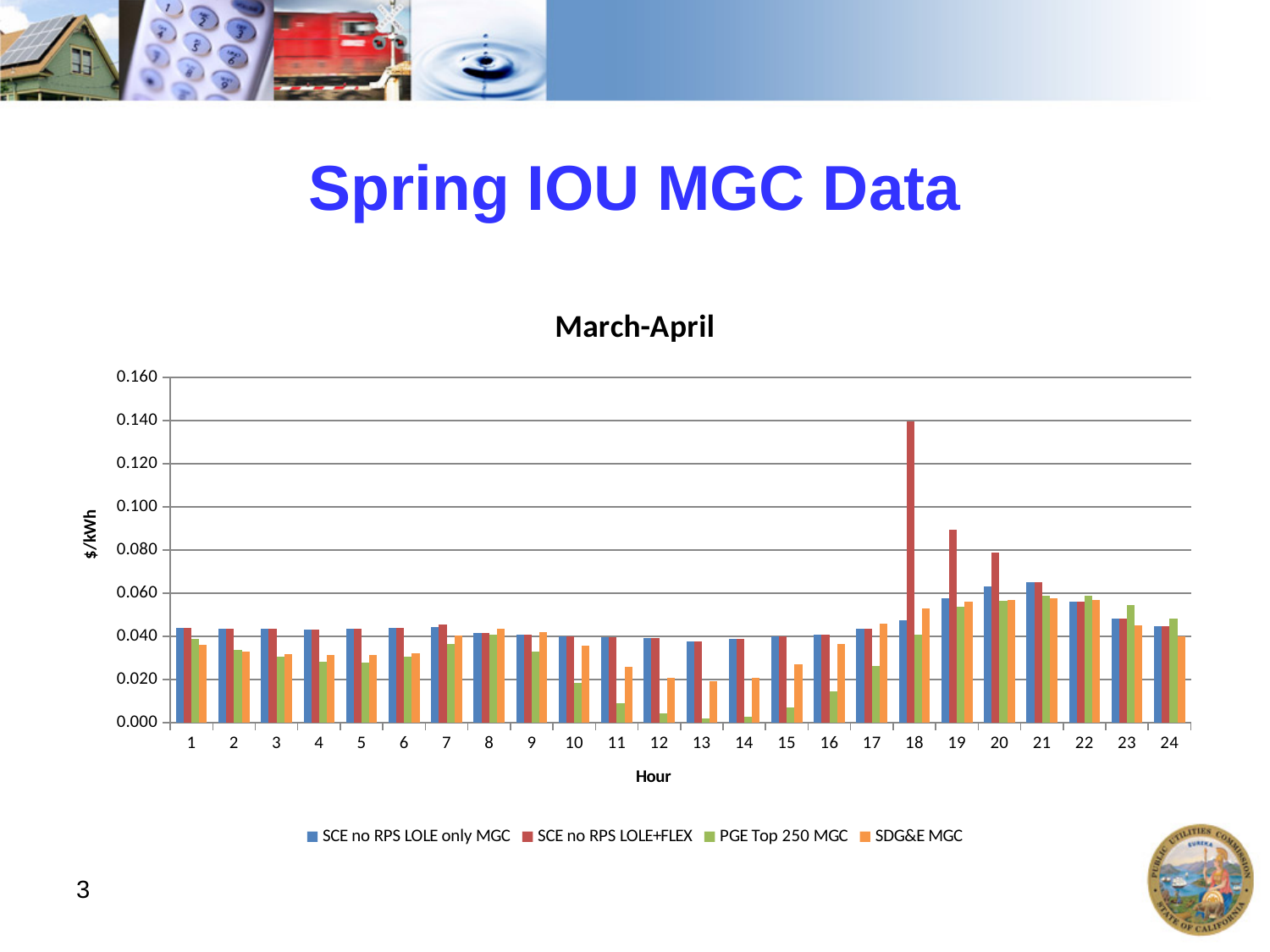

# Spring IOU MGC Data

### Chart: March-April

| Category | SCE no RPS LOLE only MGC | SCE no RPS LOLE+FLEX | PGE Top 250 MGC | SDG&E MGC |
|---|---|---|---|---|
3